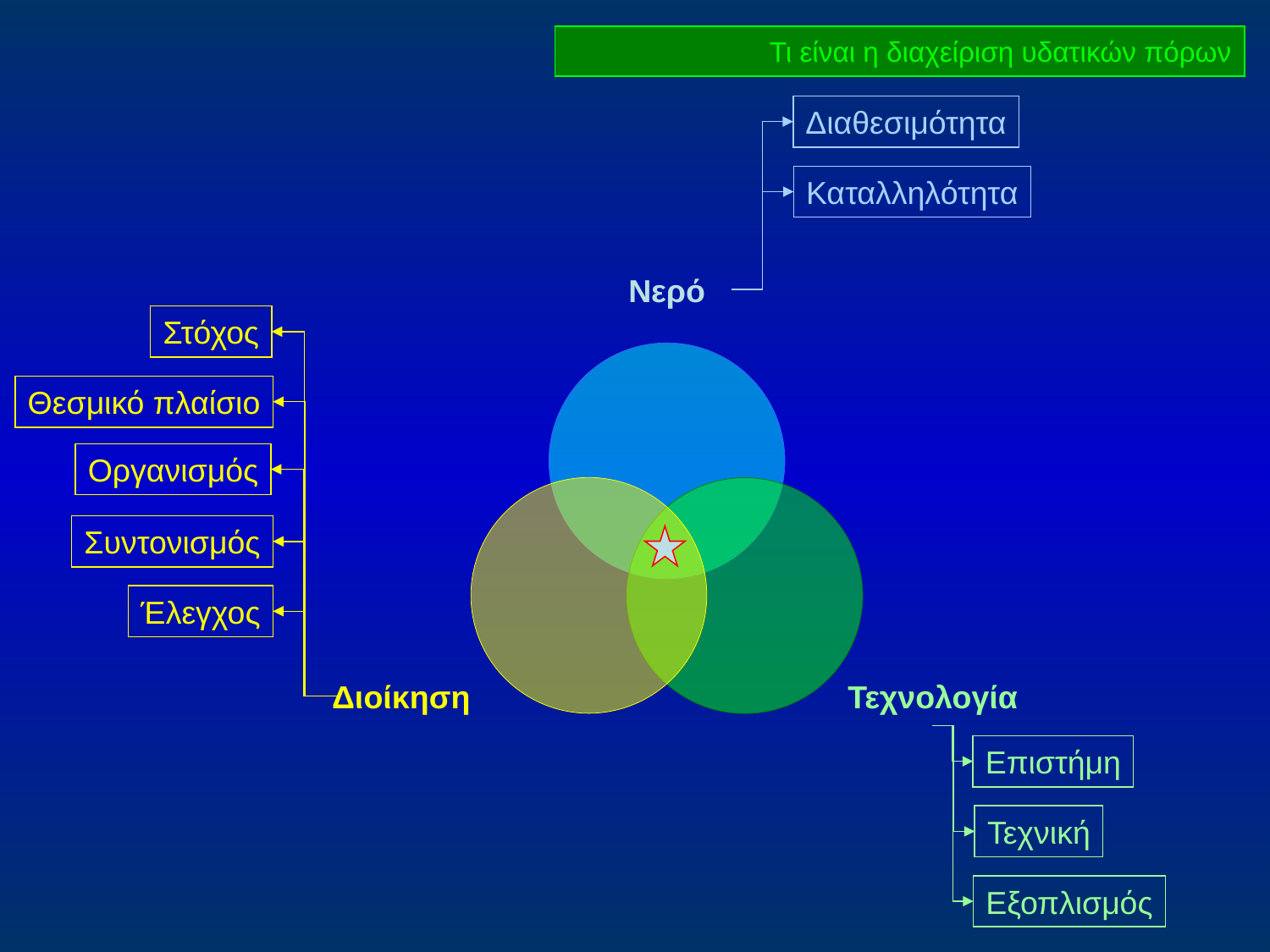

Τι είναι η διαχείριση υδατικών πόρων
Διαθεσιμότητα
Καταλληλότητα
Νερό

Διοίκηση
Τεχνολογία
Στόχος
Θεσμικό πλαίσιο
Οργανισμός
Συντονισμός
Έλεγχος

Επιστήμη
Τεχνική
Εξοπλισμός